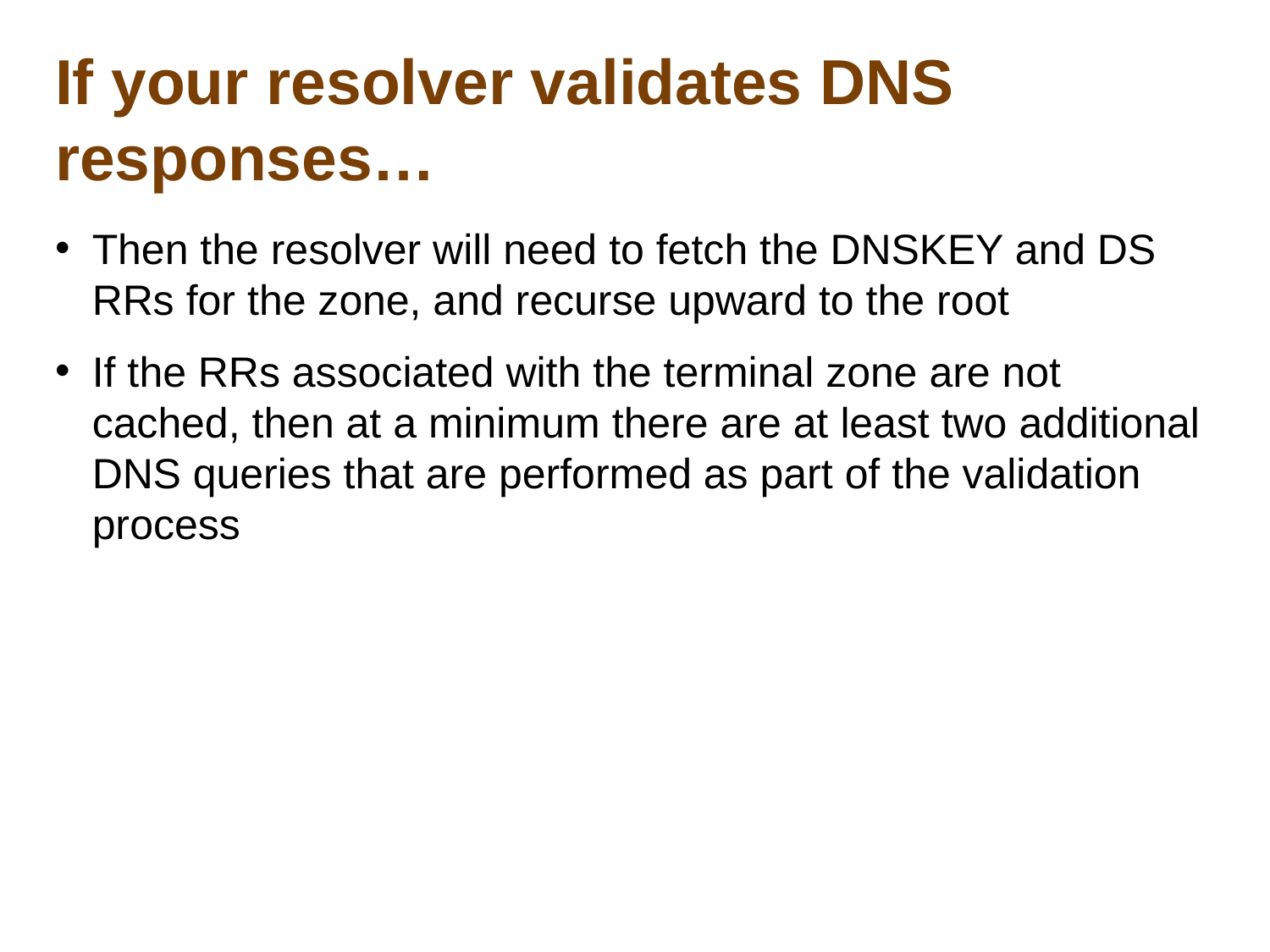

# If your resolver validates DNS responses…
Then the resolver will need to fetch the DNSKEY and DS RRs for the zone, and recurse upward to the root
If the RRs associated with the terminal zone are not cached, then at a minimum there are at least two additional DNS queries that are performed as part of the validation process